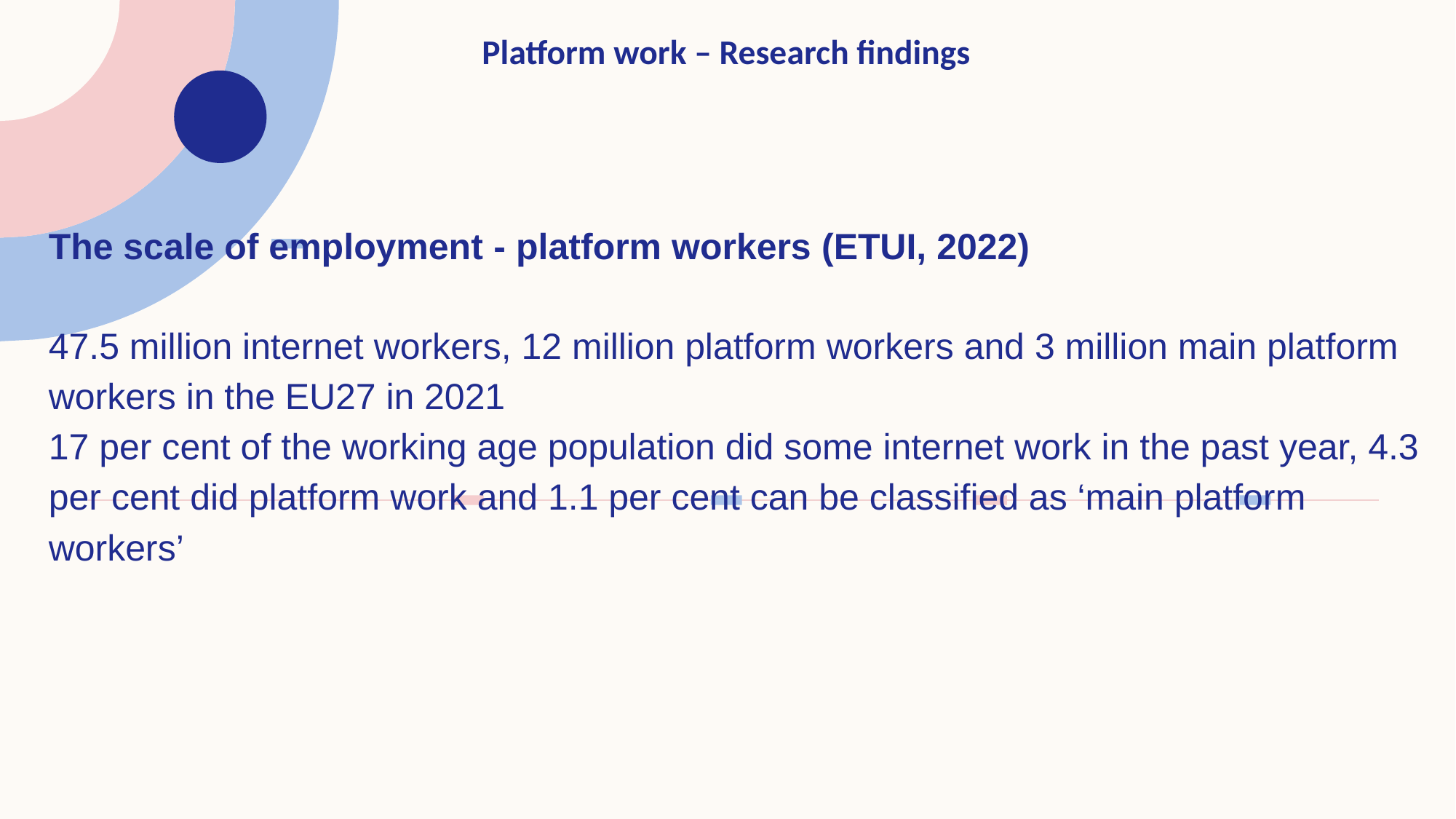

# Platform work – Research findings
The scale of employment - platform workers (ETUI, 2022)

47.5 million internet workers, 12 million platform workers and 3 million main platform workers in the EU27 in 2021
17 per cent of the working age population did some internet work in the past year, 4.3 per cent did platform work and 1.1 per cent can be classified as ‘main platform workers’